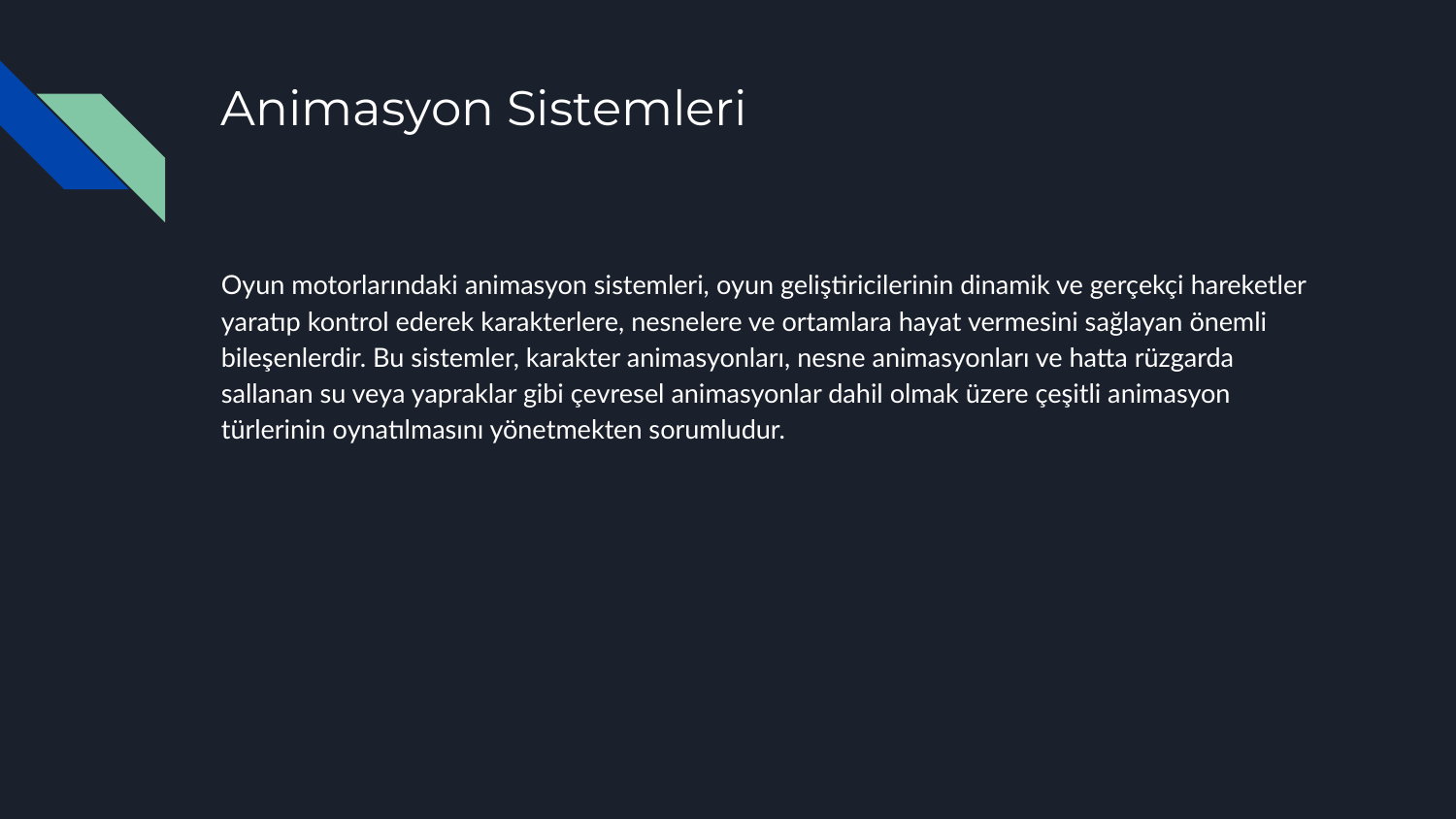

# Animasyon Sistemleri
Oyun motorlarındaki animasyon sistemleri, oyun geliştiricilerinin dinamik ve gerçekçi hareketler yaratıp kontrol ederek karakterlere, nesnelere ve ortamlara hayat vermesini sağlayan önemli bileşenlerdir. Bu sistemler, karakter animasyonları, nesne animasyonları ve hatta rüzgarda sallanan su veya yapraklar gibi çevresel animasyonlar dahil olmak üzere çeşitli animasyon türlerinin oynatılmasını yönetmekten sorumludur.